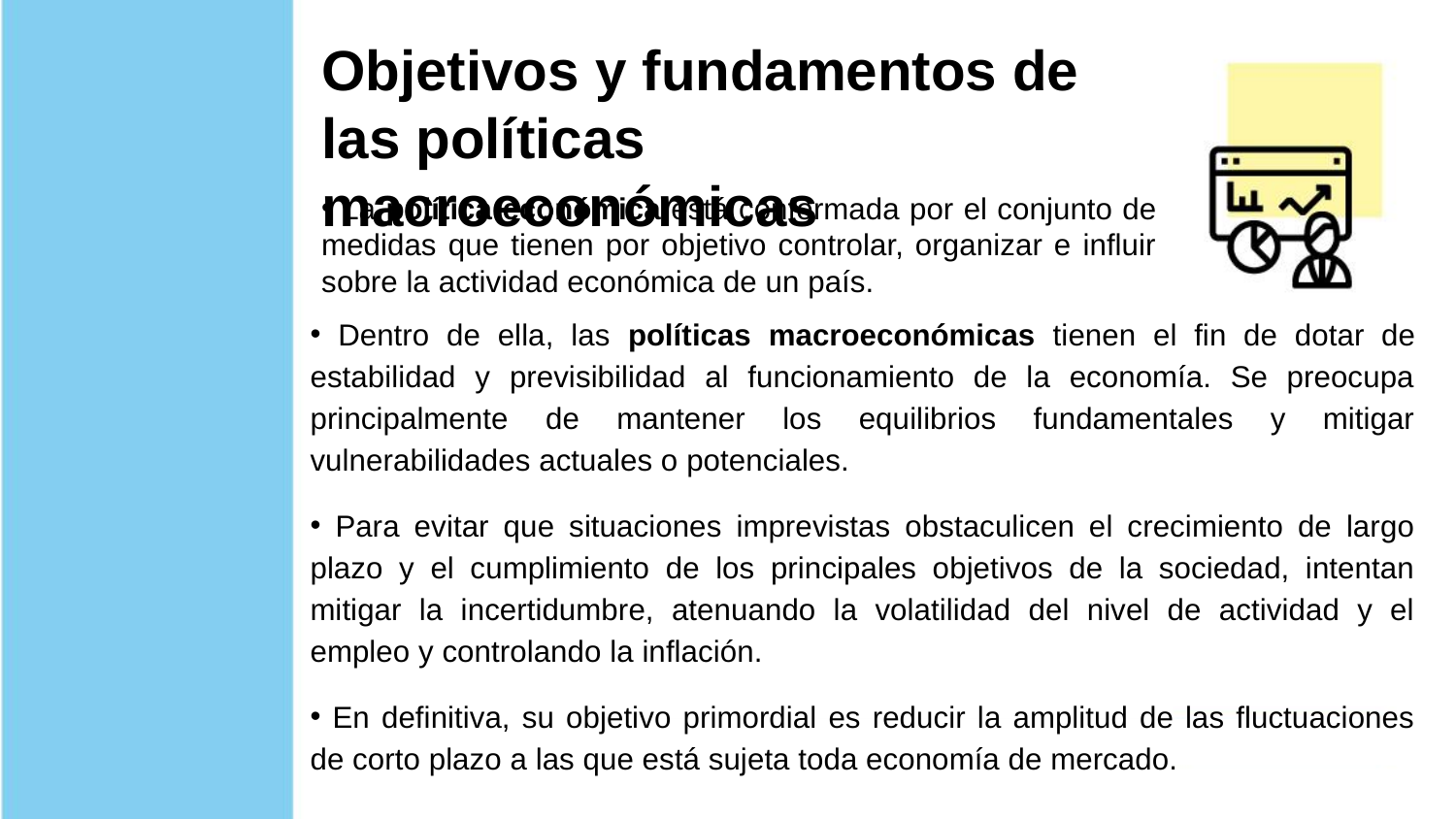

# Objetivos y fundamentos de las políticas macroeconómicas
 La política económica está conformada por el conjunto de medidas que tienen por objetivo controlar, organizar e influir sobre la actividad económica de un país.
 Dentro de ella, las políticas macroeconómicas tienen el fin de dotar de estabilidad y previsibilidad al funcionamiento de la economía. Se preocupa principalmente de mantener los equilibrios fundamentales y mitigar vulnerabilidades actuales o potenciales.
 Para evitar que situaciones imprevistas obstaculicen el crecimiento de largo plazo y el cumplimiento de los principales objetivos de la sociedad, intentan mitigar la incertidumbre, atenuando la volatilidad del nivel de actividad y el empleo y controlando la inflación.
 En definitiva, su objetivo primordial es reducir la amplitud de las fluctuaciones de corto plazo a las que está sujeta toda economía de mercado.